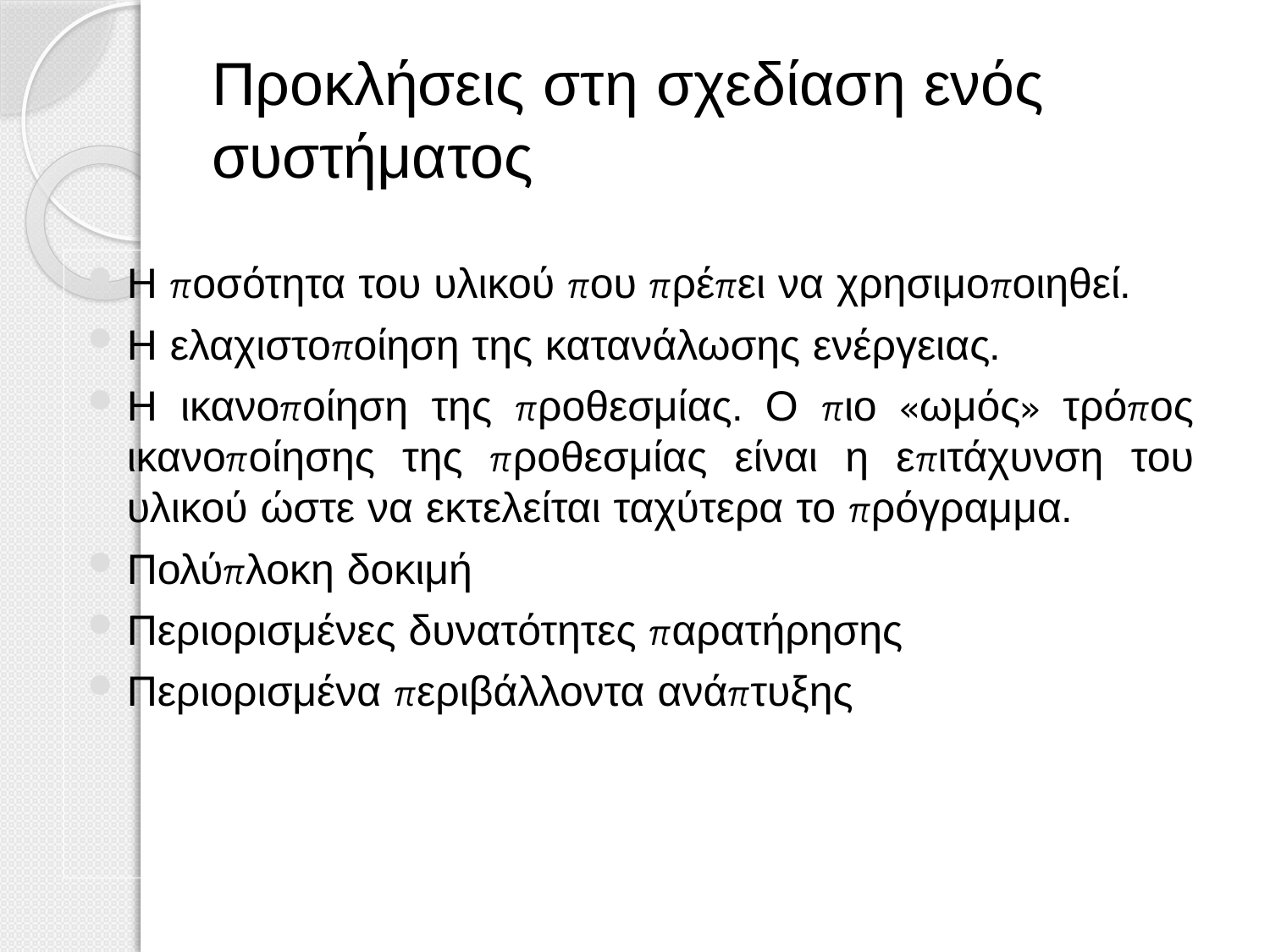

# Προκλήσεις στη σχεδίαση ενός συστήματος
Η ποσότητα του υλικού που πρέπει να χρησιμοποιηθεί.
Η ελαχιστοποίηση της κατανάλωσης ενέργειας.
Η ικανοποίηση της προθεσμίας. Ο πιο «ωμός» τρόπος ικανοποίησης της προθεσμίας είναι η επιτάχυνση του υλικού ώστε να εκτελείται ταχύτερα το πρόγραμμα.
Πολύπλοκη δοκιμή
Περιορισμένες δυνατότητες παρατήρησης
Περιορισμένα περιβάλλοντα ανάπτυξης